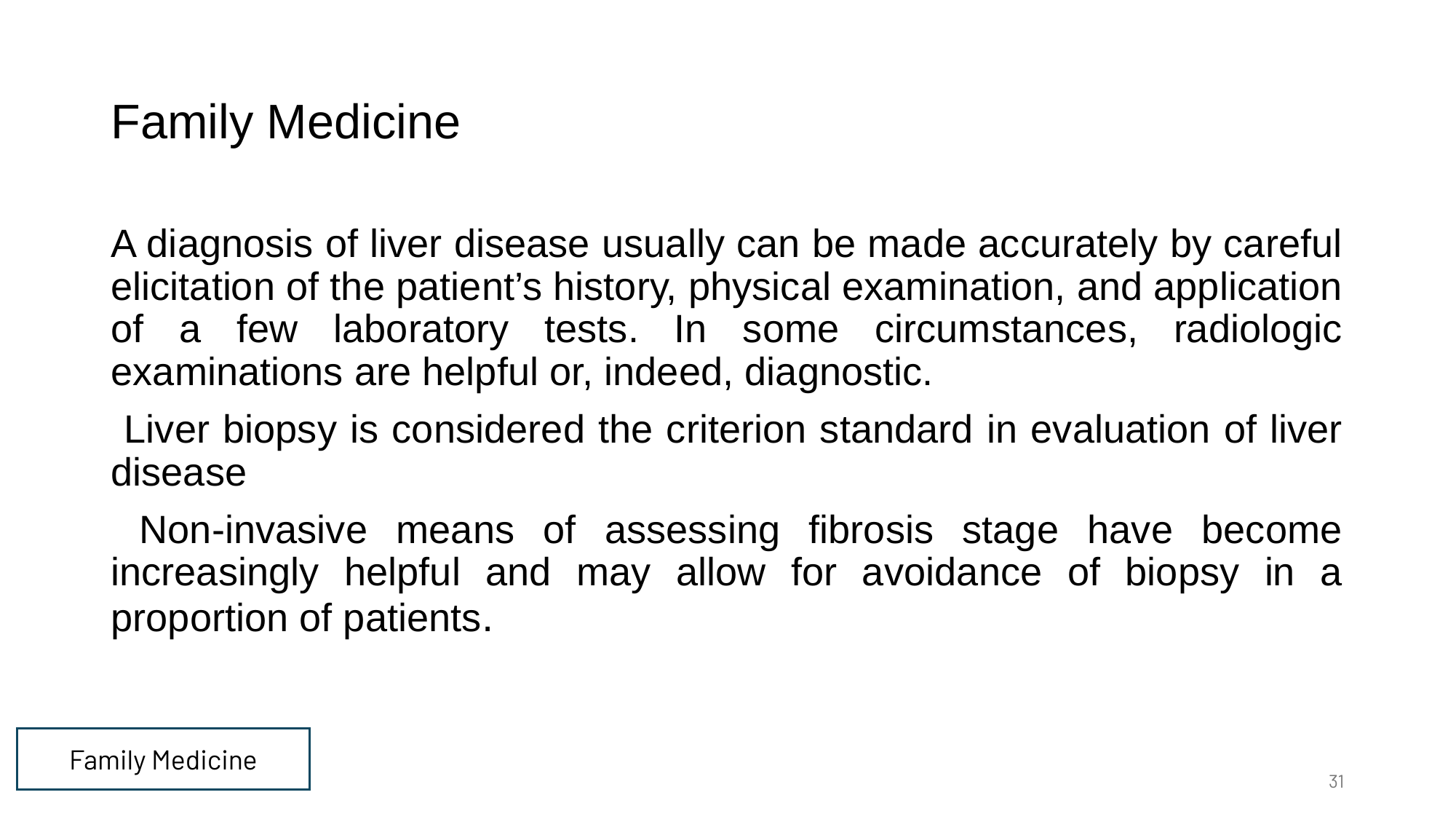

# Family Medicine
A diagnosis of liver disease usually can be made accurately by careful elicitation of the patient’s history, physical examination, and application of a few laboratory tests. In some circumstances, radiologic examinations are helpful or, indeed, diagnostic.
 Liver biopsy is considered the criterion standard in evaluation of liver disease
 Non-invasive means of assessing fibrosis stage have become increasingly helpful and may allow for avoidance of biopsy in a proportion of patients.
Family Medicine
31